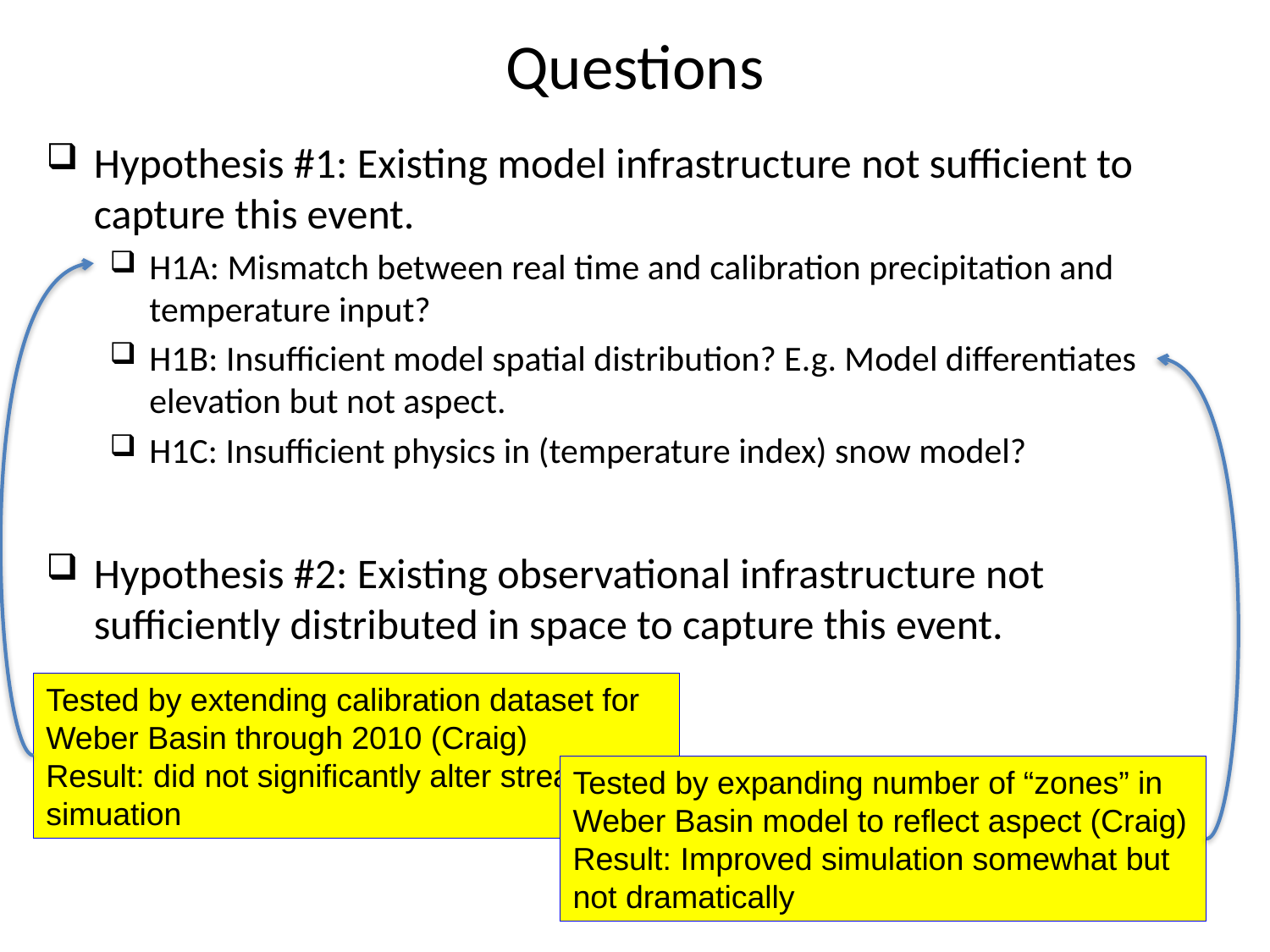

# Questions
Hypothesis #1: Existing model infrastructure not sufficient to capture this event.
H1A: Mismatch between real time and calibration precipitation and temperature input?
H1B: Insufficient model spatial distribution? E.g. Model differentiates elevation but not aspect.
H1C: Insufficient physics in (temperature index) snow model?

Hypothesis #2: Existing observational infrastructure not sufficiently distributed in space to capture this event.

Tested by extending calibration dataset for Weber Basin through 2010 (Craig)
Result: did not significantly alter streamflow simuation
Tested by expanding number of “zones” in Weber Basin model to reflect aspect (Craig)
Result: Improved simulation somewhat but not dramatically